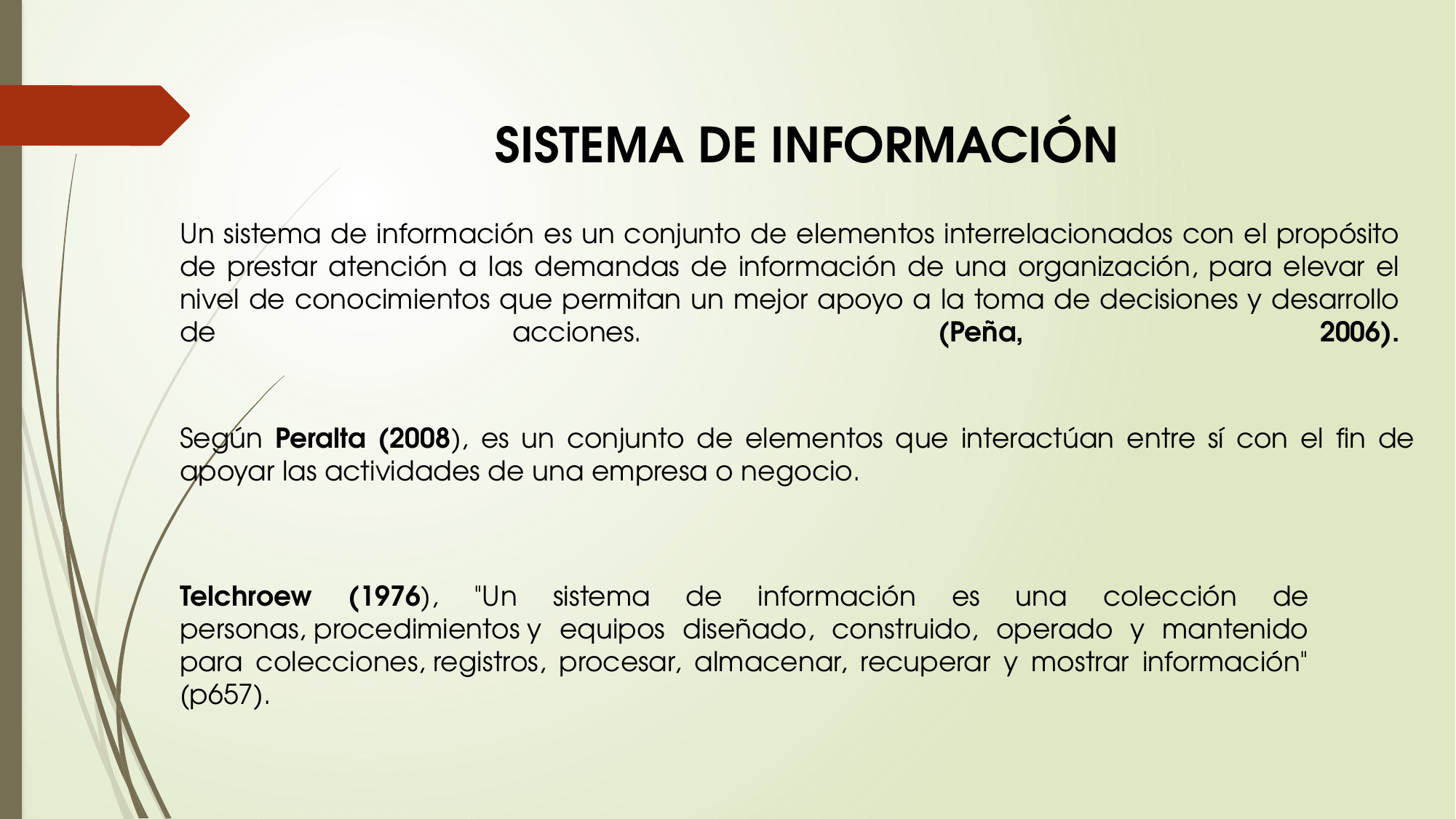

SISTEMA DE INFORMACIÓN
Un sistema de información es un conjunto de elementos interrelacionados con el propósito de prestar atención a las demandas de información de una organización, para elevar el nivel de conocimientos que permitan un mejor apoyo a la toma de decisiones y desarrollo de acciones. (Peña, 2006).
Según Peralta (2008), es un conjunto de elementos que interactúan entre sí con el fin de apoyar las actividades de una empresa o negocio.
Telchroew (1976), "Un sistema de información es una colección de personas, procedimientos y equipos diseñado, construido, operado y mantenido para colecciones, registros, procesar, almacenar, recuperar y mostrar información" (p657).